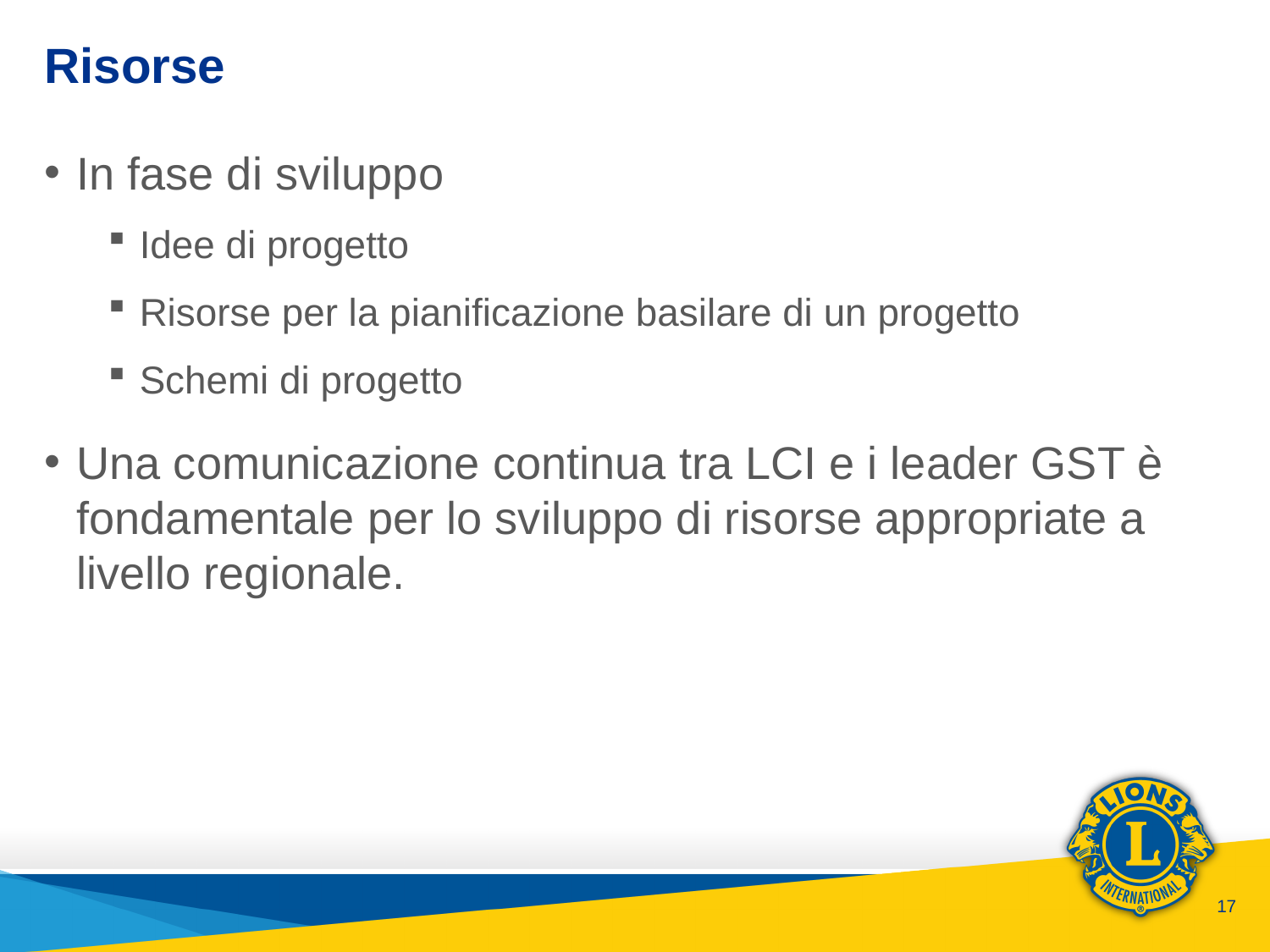

# Risorse
In fase di sviluppo
Idee di progetto
Risorse per la pianificazione basilare di un progetto
Schemi di progetto
Una comunicazione continua tra LCI e i leader GST è fondamentale per lo sviluppo di risorse appropriate a livello regionale.